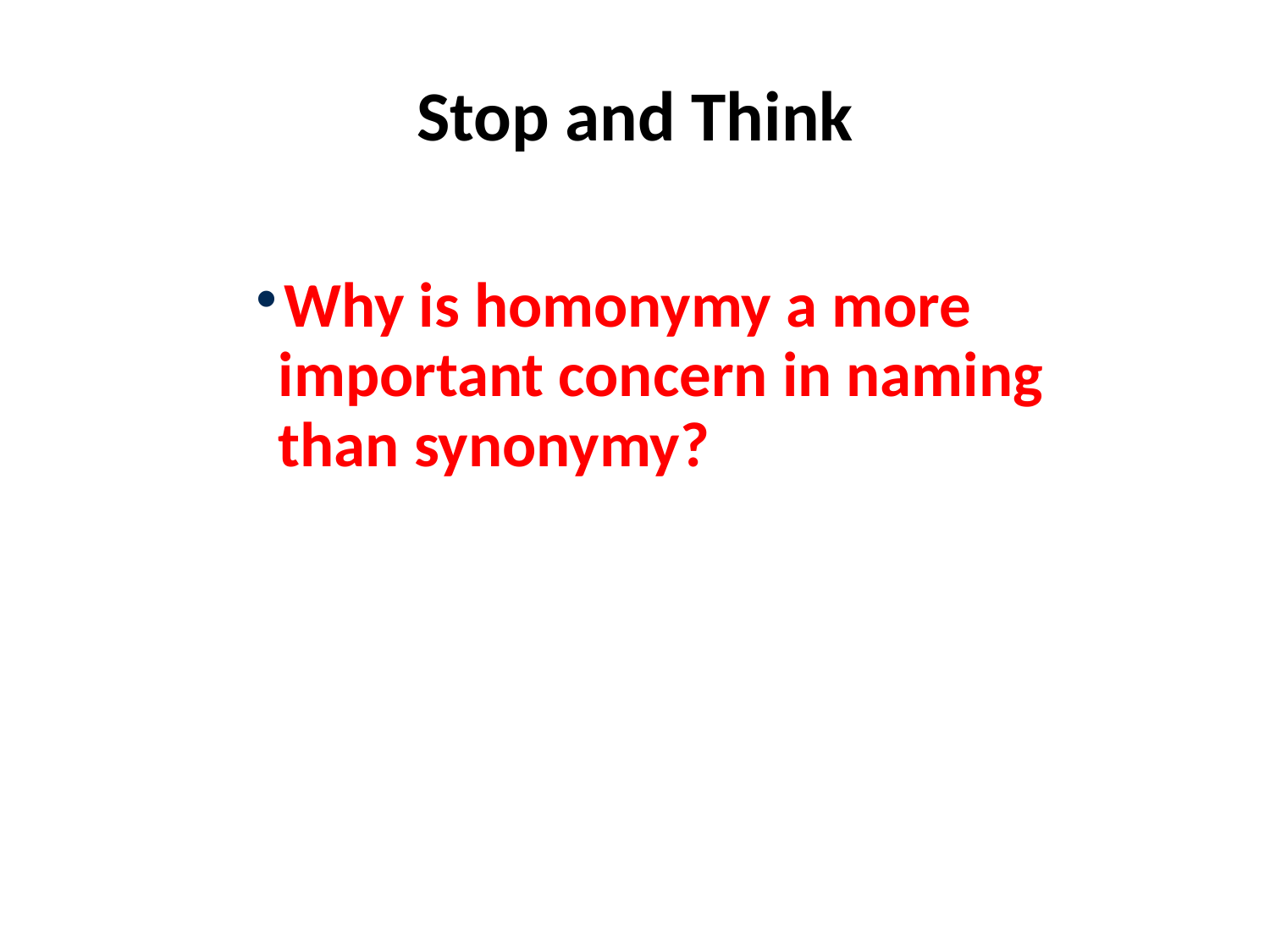

# Stop and Think
Why is homonymy a more important concern in naming than synonymy?